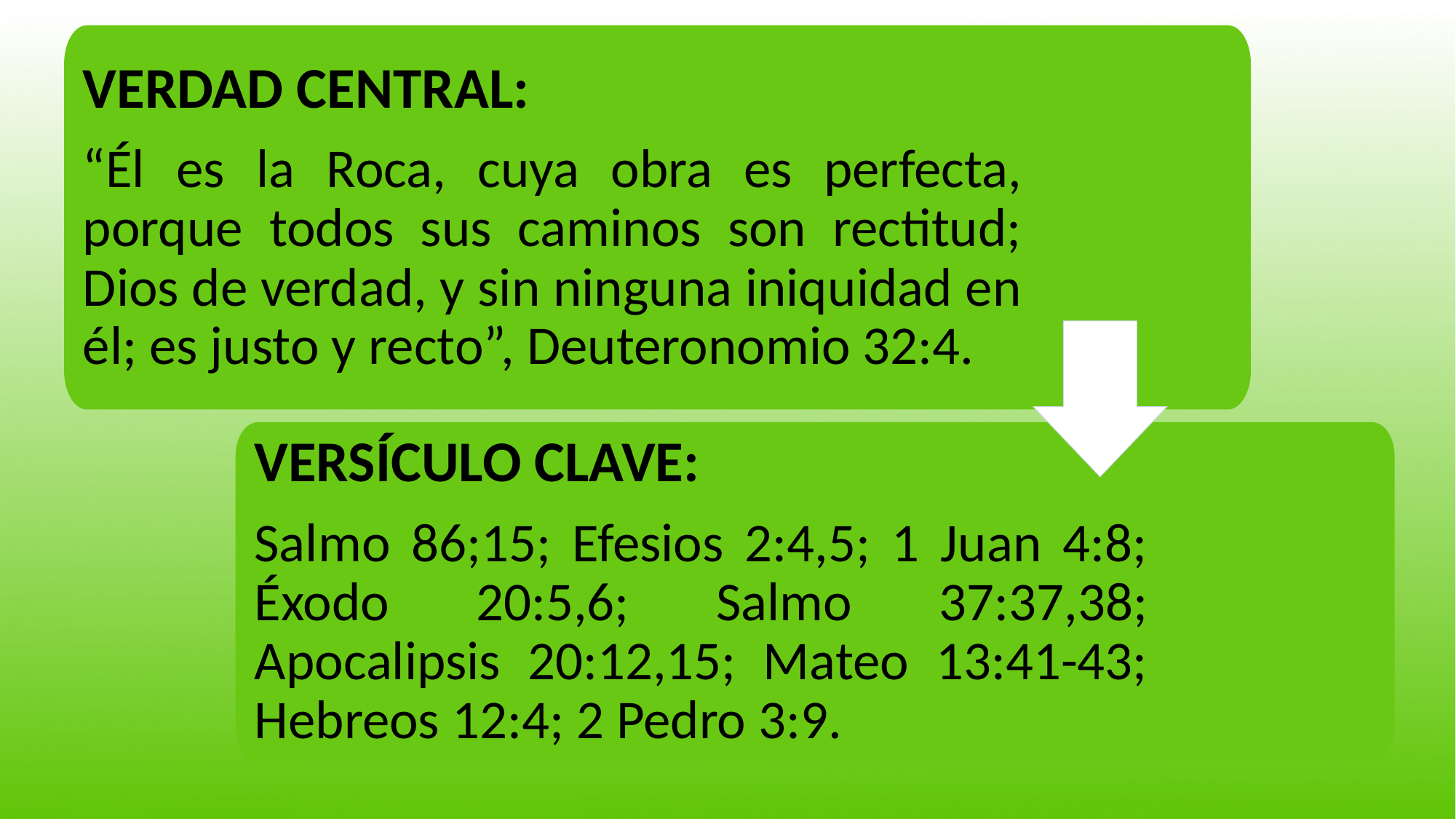

VERDAD CENTRAL:
“Él es la Roca, cuya obra es perfecta, porque todos sus caminos son rectitud; Dios de verdad, y sin ninguna iniquidad en él; es justo y recto”, Deuteronomio 32:4.

VERSÍCULO CLAVE:
Salmo 86;15; Efesios 2:4,5; 1 Juan 4:8; Éxodo 20:5,6; Salmo 37:37,38; Apocalipsis 20:12,15; Mateo 13:41-43; Hebreos 12:4; 2 Pedro 3:9.